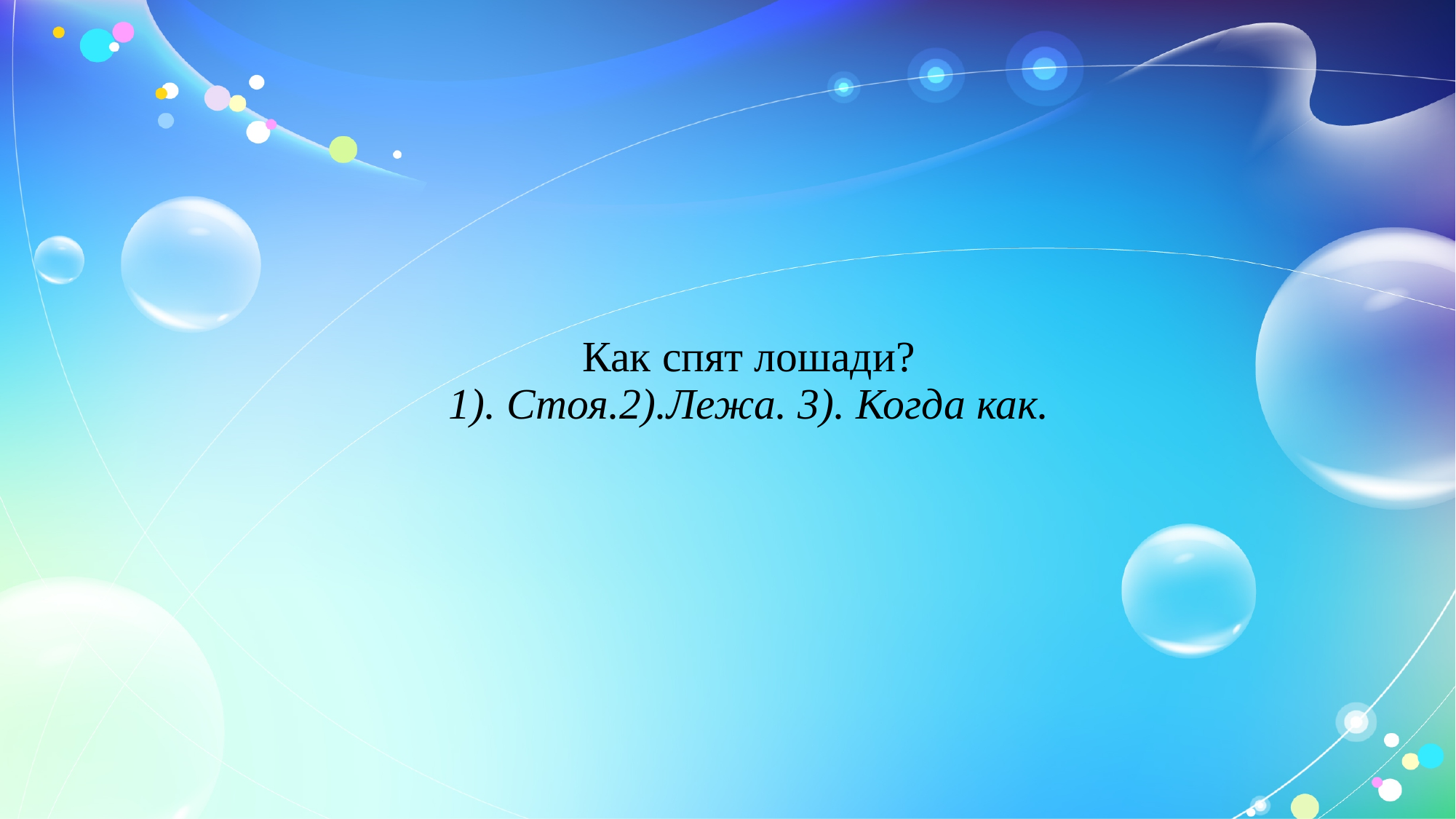

# Как спят лошади? 1). Стоя.2).Лежа. 3). Когда как.